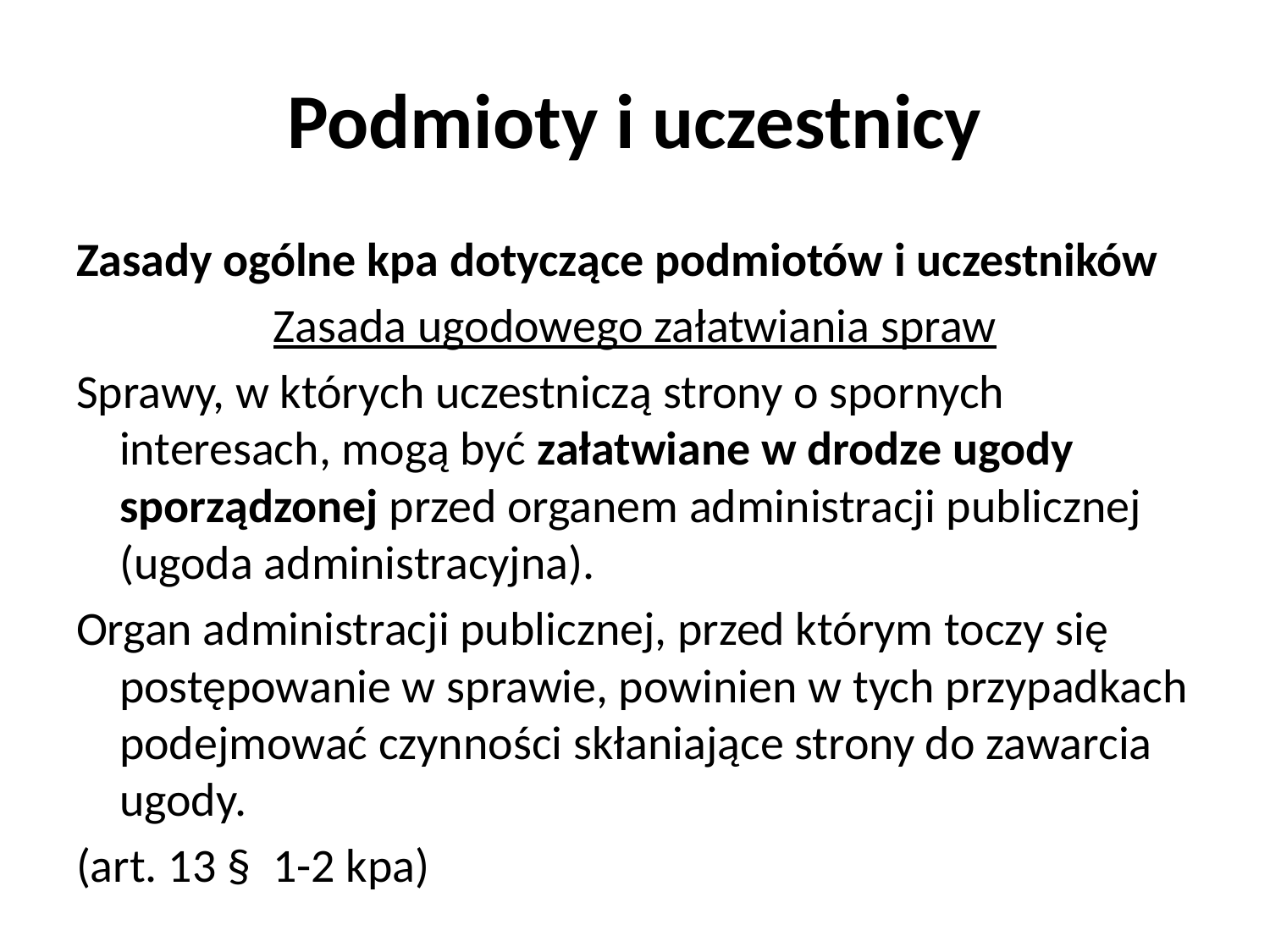

# Podmioty i uczestnicy
Zasady ogólne kpa dotyczące podmiotów i uczestników
Zasada ugodowego załatwiania spraw
Sprawy, w których uczestniczą strony o spornych interesach, mogą być załatwiane w drodze ugody sporządzonej przed organem administracji publicznej (ugoda administracyjna).
Organ administracji publicznej, przed którym toczy się postępowanie w sprawie, powinien w tych przypadkach podejmować czynności skłaniające strony do zawarcia ugody.
(art. 13 §  1-2 kpa)